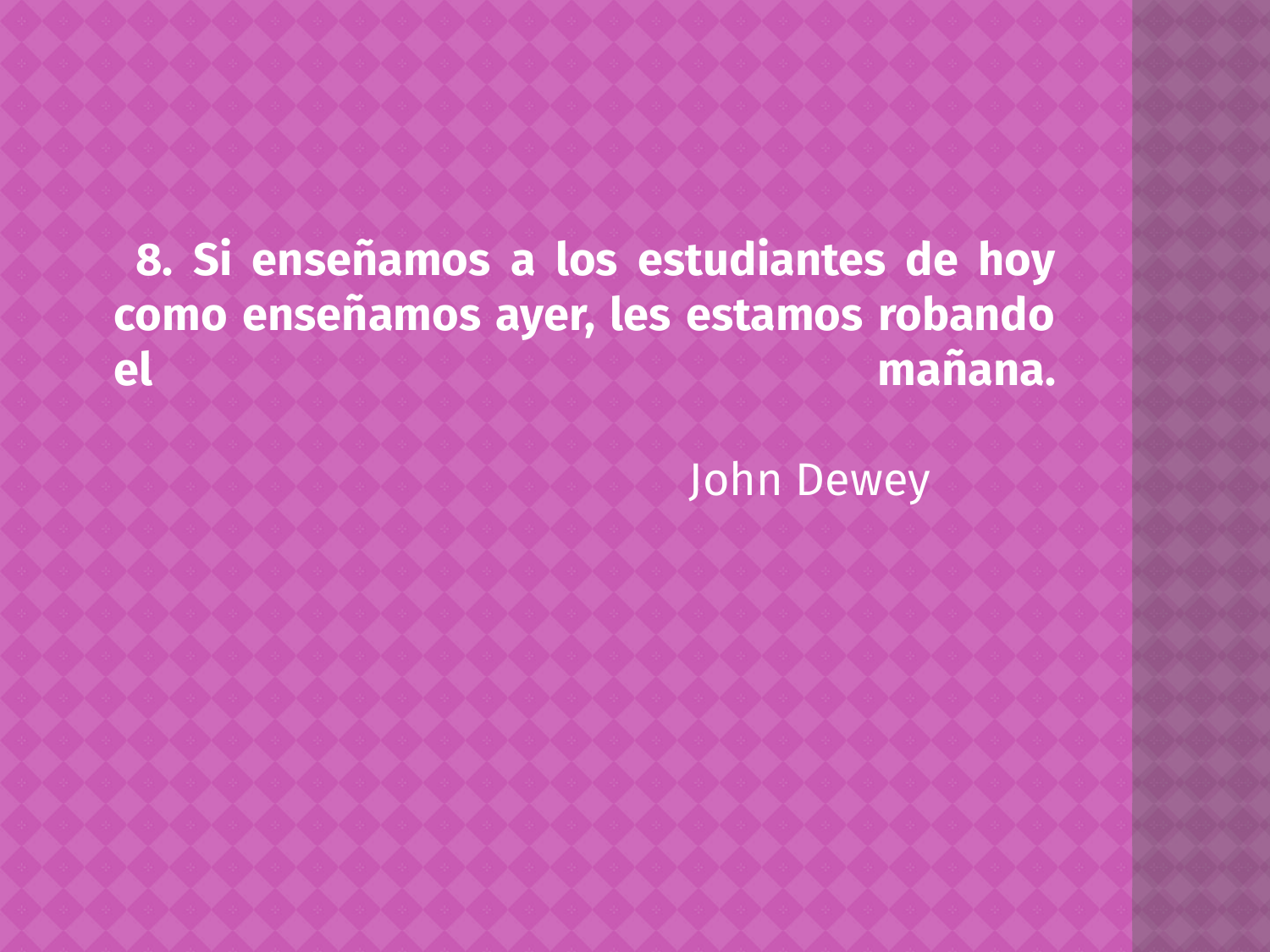

8. Si enseñamos a los estudiantes de hoy como enseñamos ayer, les estamos robando el mañana.
                                                                                                                            John Dewey